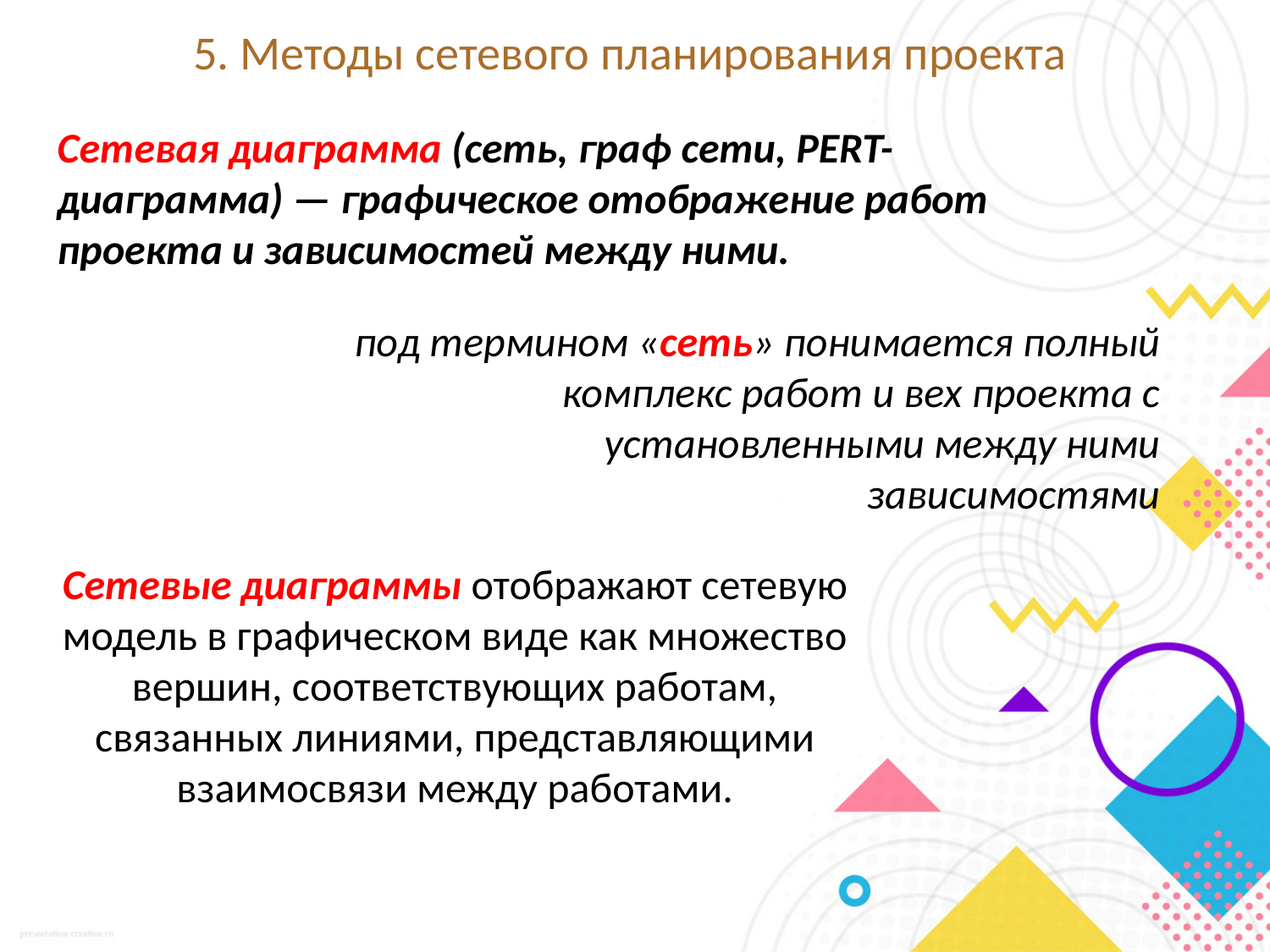

# 5. Методы сетевого планирования проекта
Сетевая диаграмма (сеть, граф сети, PERT-диаграмма) — графическое отображение работ проекта и зависимостей между ними.
под термином «сеть» понимается полный комплекс работ и вех проекта с установленными между ними зависимостями
Сетевые диаграммы отображают сетевую модель в графическом виде как множество вершин, соответствующих работам, связанных линиями, представляющими взаимосвязи между работами.